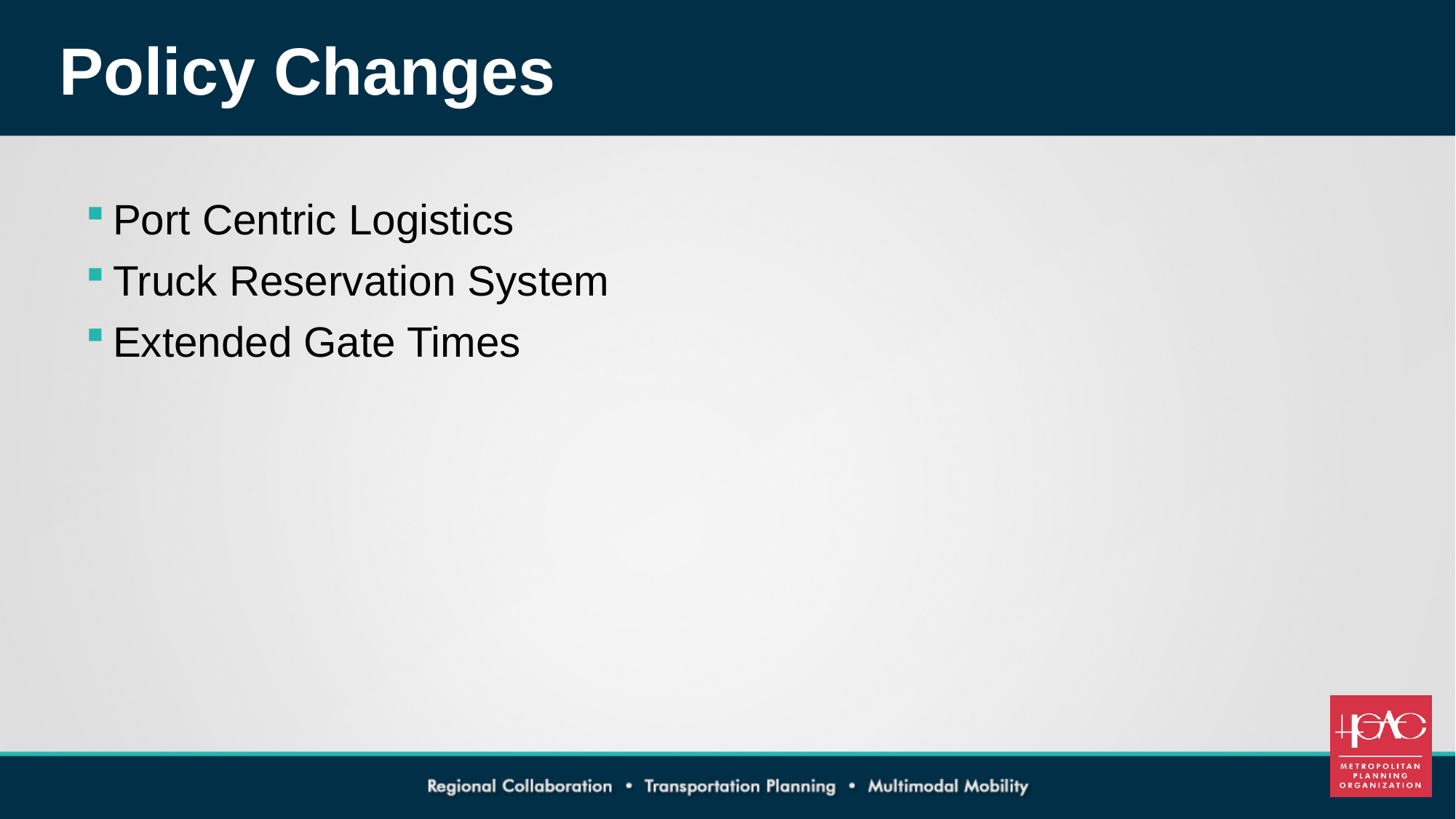

# Policy Changes
Port Centric Logistics
Truck Reservation System
Extended Gate Times